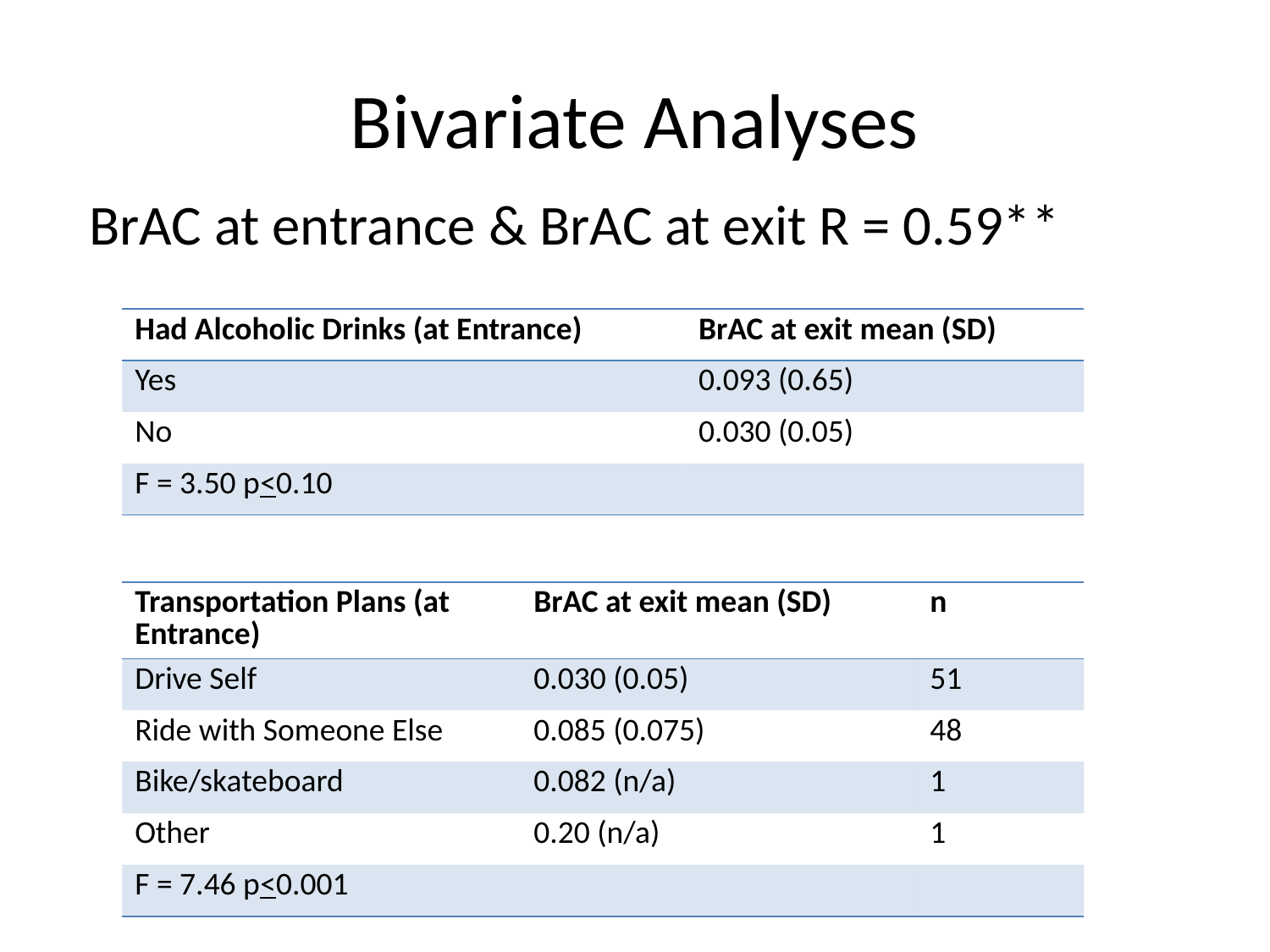

# Bivariate Analyses
 BrAC at entrance & BrAC at exit R = 0.59**

| Had Alcoholic Drinks (at Entrance) | BrAC at exit mean (SD) |
| --- | --- |
| Yes | 0.093 (0.65) |
| No | 0.030 (0.05) |
| F = 3.50 p<0.10 |  |
| Transportation Plans (at Entrance) | BrAC at exit mean (SD) | n |
| --- | --- | --- |
| Drive Self | 0.030 (0.05) | 51 |
| Ride with Someone Else | 0.085 (0.075) | 48 |
| Bike/skateboard | 0.082 (n/a) | 1 |
| Other | 0.20 (n/a) | 1 |
| F = 7.46 p<0.001 |  |  |